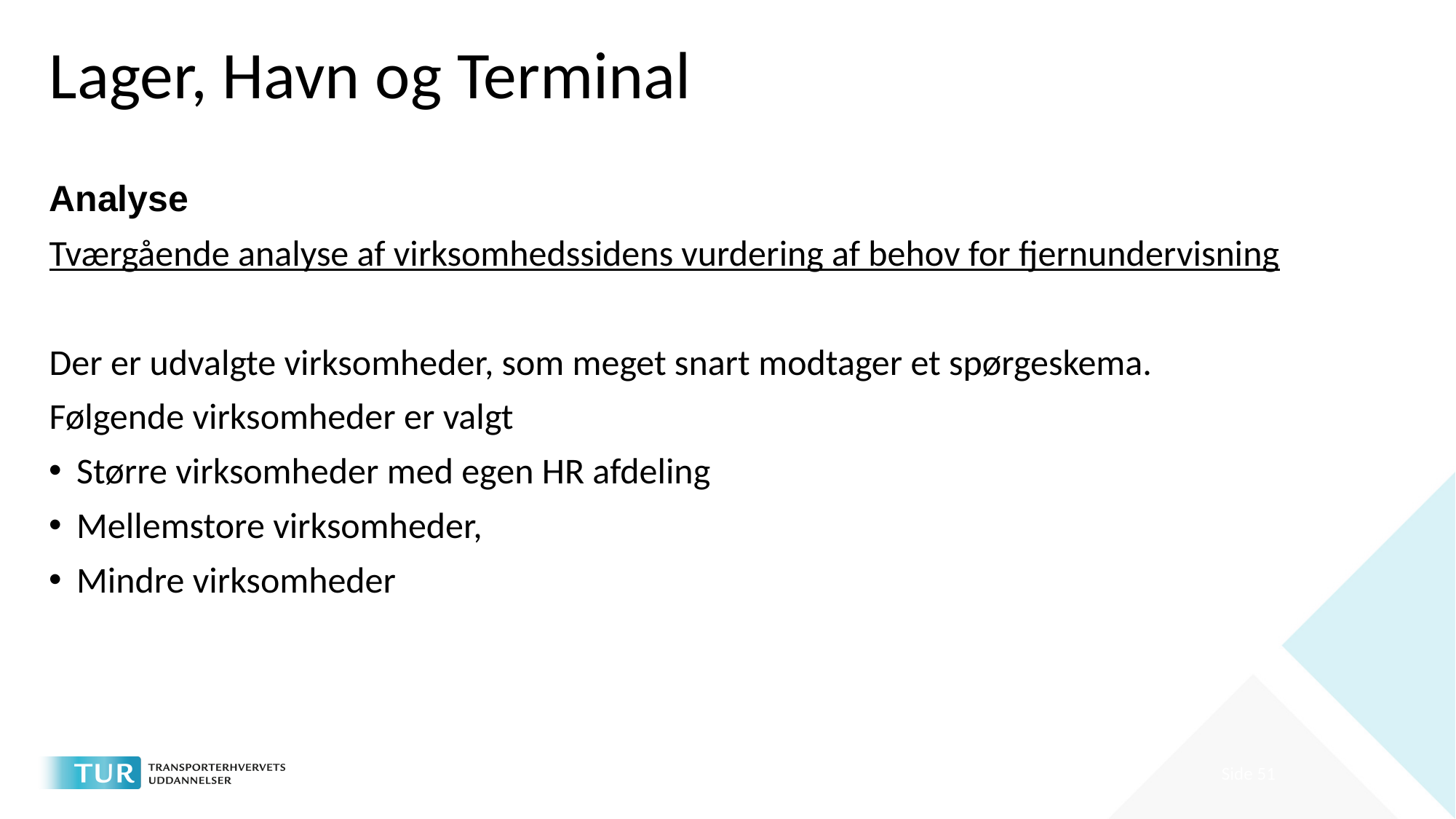

# Lager, Havn og Terminal
Analyse
Tværgående analyse af virksomhedssidens vurdering af behov for fjernundervisning

Der er udvalgte virksomheder, som meget snart modtager et spørgeskema.
Følgende virksomheder er valgt
Større virksomheder med egen HR afdeling
Mellemstore virksomheder,
Mindre virksomheder